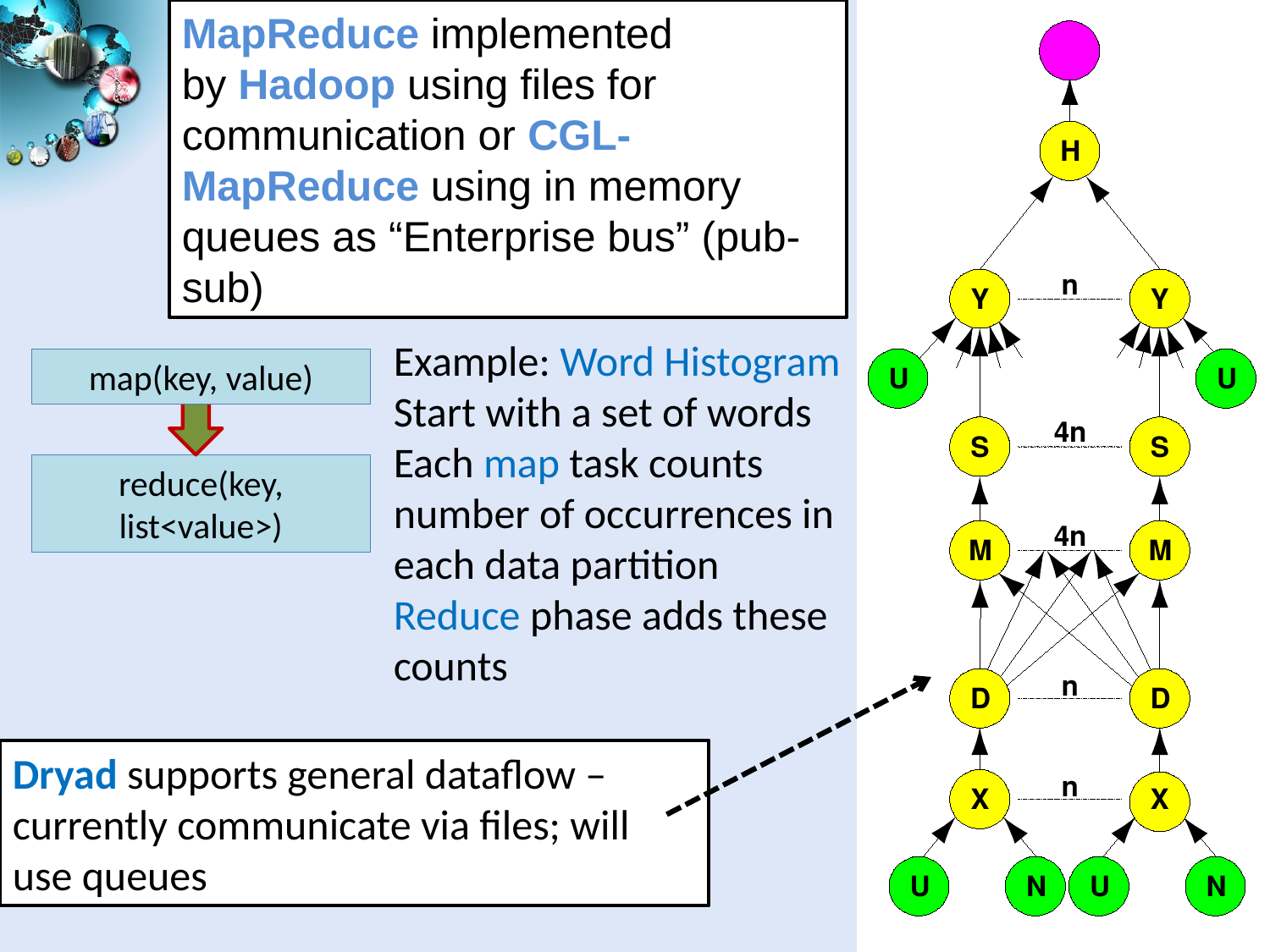

MapReduce implemented
by Hadoop using files for communication or CGL-MapReduce using in memory queues as “Enterprise bus” (pub-sub)

H

n

Y
Y

U
U
4n

S
S

4n

M
M

n

D
D

n

X
X

U
N
U
N
Example: Word Histogram
Start with a set of words
Each map task counts number of occurrences in each data partition
Reduce phase adds these counts
map(key, value)

reduce(key, list<value>)
Dryad supports general dataflow – currently communicate via files; will use queues
7